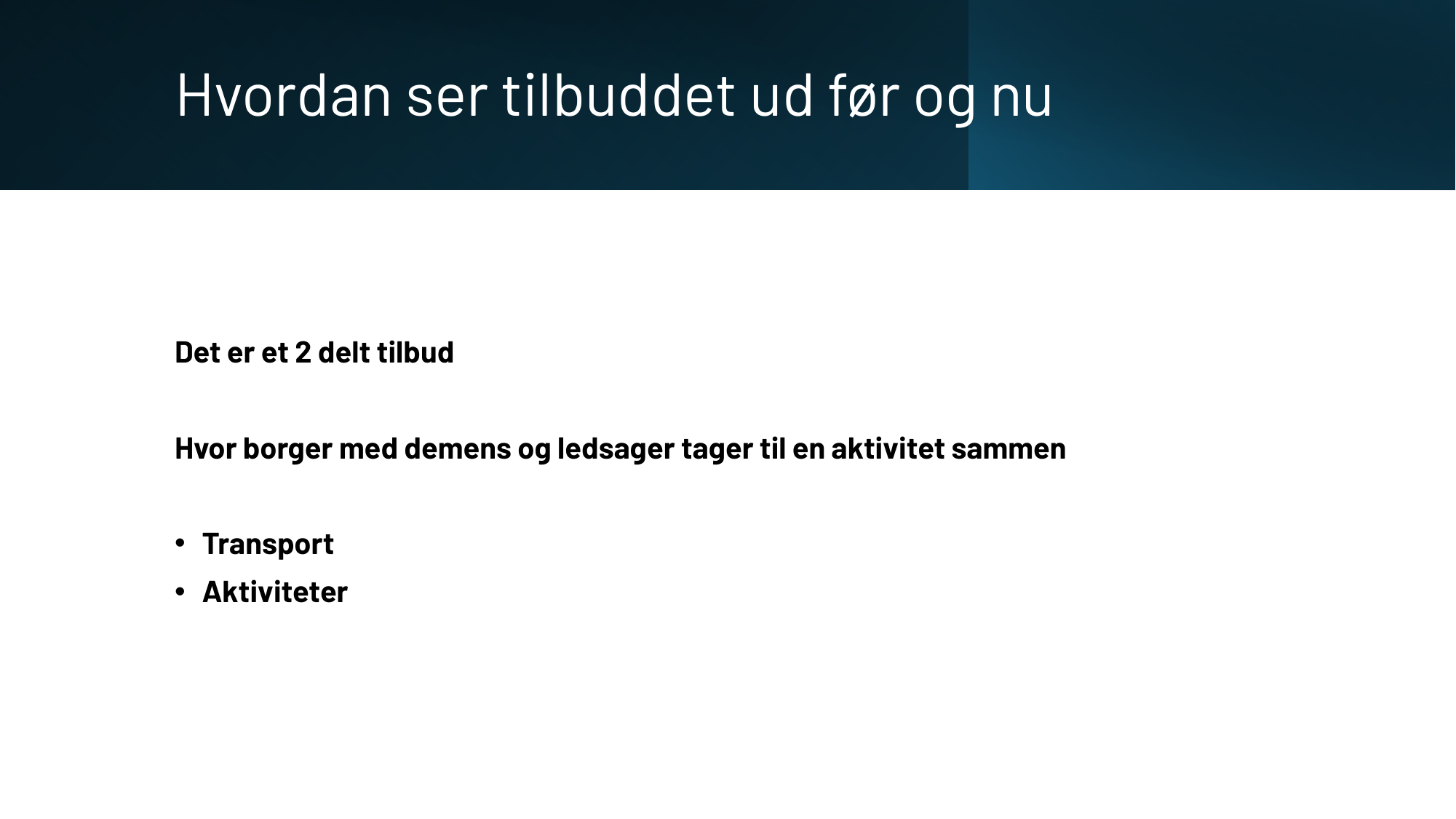

# Hvordan ser tilbuddet ud før og nu
Det er et 2 delt tilbud

Hvor borger med demens og ledsager tager til en aktivitet sammen

Transport
Aktiviteter